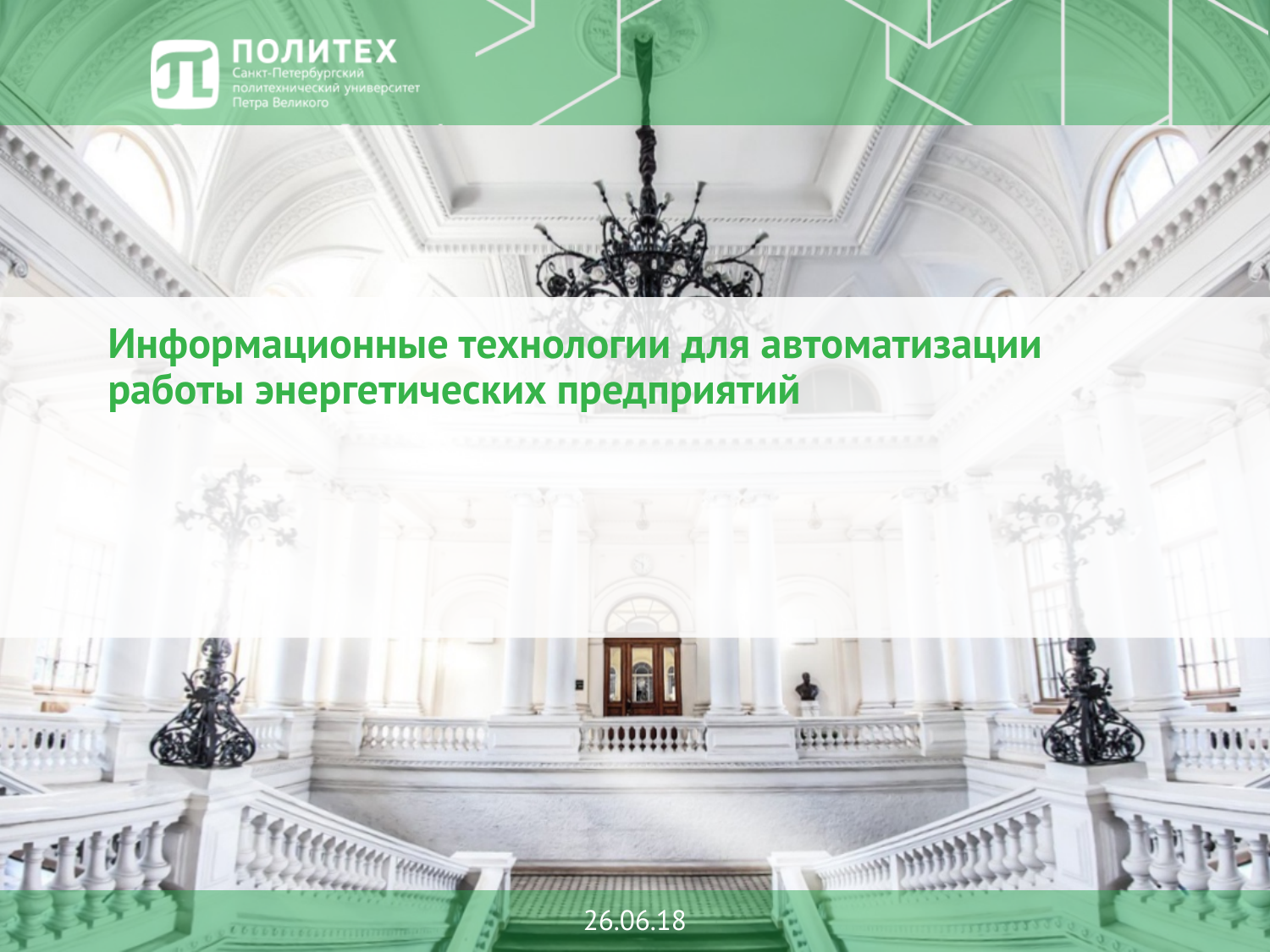

# Информационные технологии для автоматизации работы энергетических предприятий
26.06.18